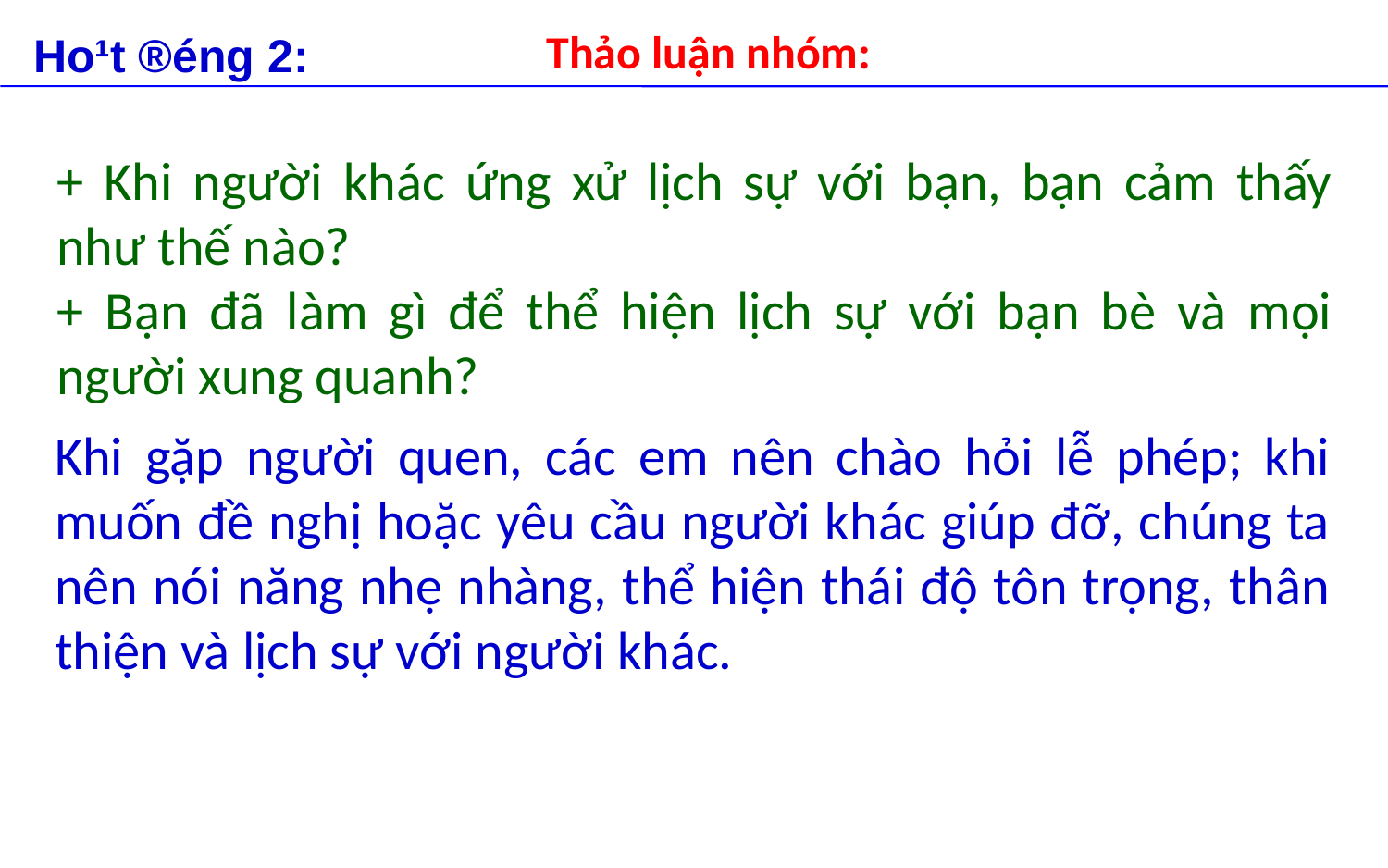

Thảo luận nhóm:
Ho¹t ®éng 2:

+ Khi người khác ứng xử lịch sự với bạn, bạn cảm thấy như thế nào?
+ Bạn đã làm gì để thể hiện lịch sự với bạn bè và mọi người xung quanh?
Khi gặp người quen, các em nên chào hỏi lễ phép; khi muốn đề nghị hoặc yêu cầu người khác giúp đỡ, chúng ta nên nói năng nhẹ nhàng, thể hiện thái độ tôn trọng, thân thiện và lịch sự với người khác.